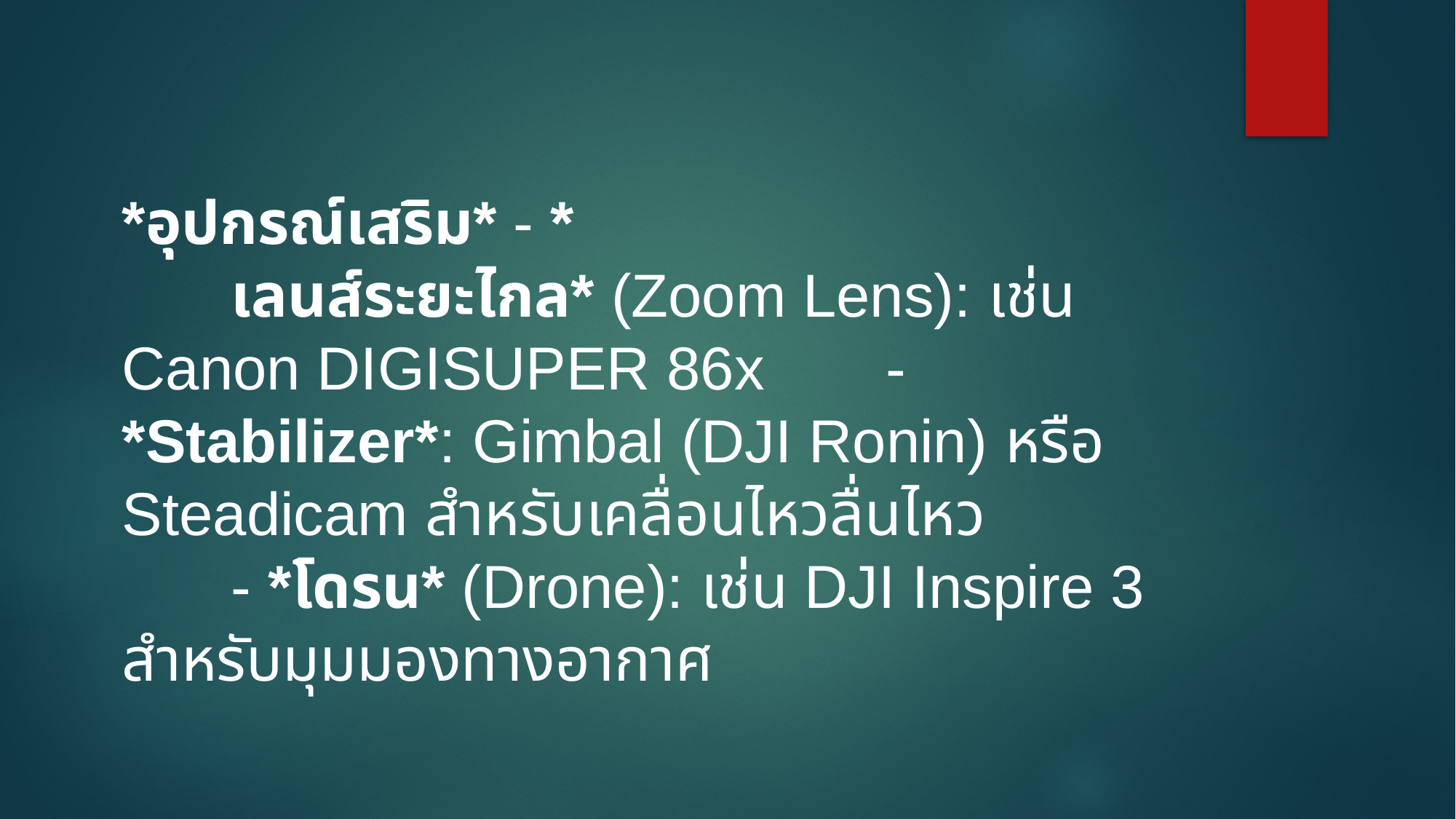

#
*อุปกรณ์เสริม* - *
	เลนส์ระยะไกล* (Zoom Lens): เช่น Canon DIGISUPER 86x 	- *Stabilizer*: Gimbal (DJI Ronin) หรือ Steadicam สำหรับเคลื่อนไหวลื่นไหว
	- *โดรน* (Drone): เช่น DJI Inspire 3 สำหรับมุมมองทางอากาศ